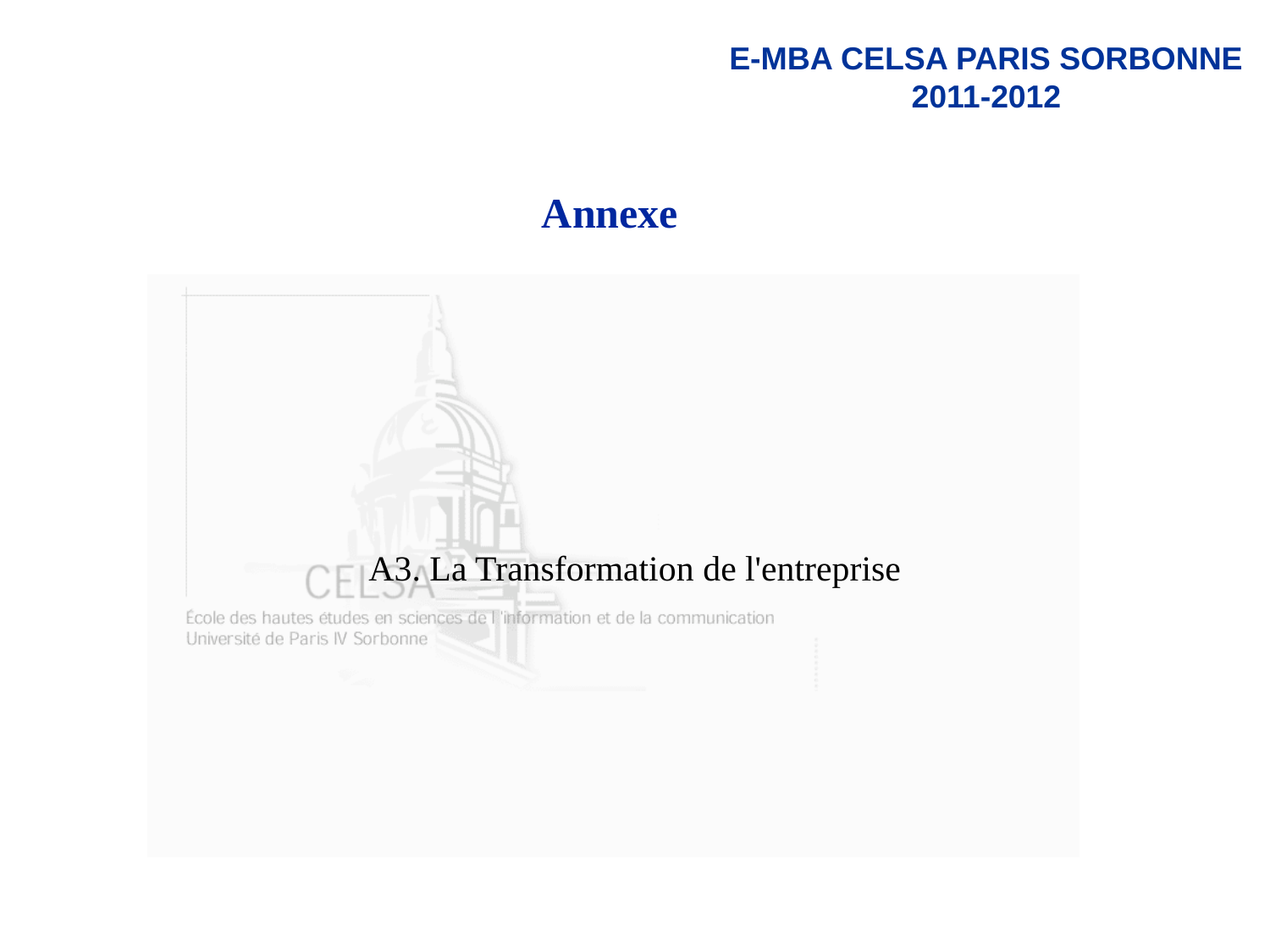

# Annexe
A3. La Transformation de l'entreprise